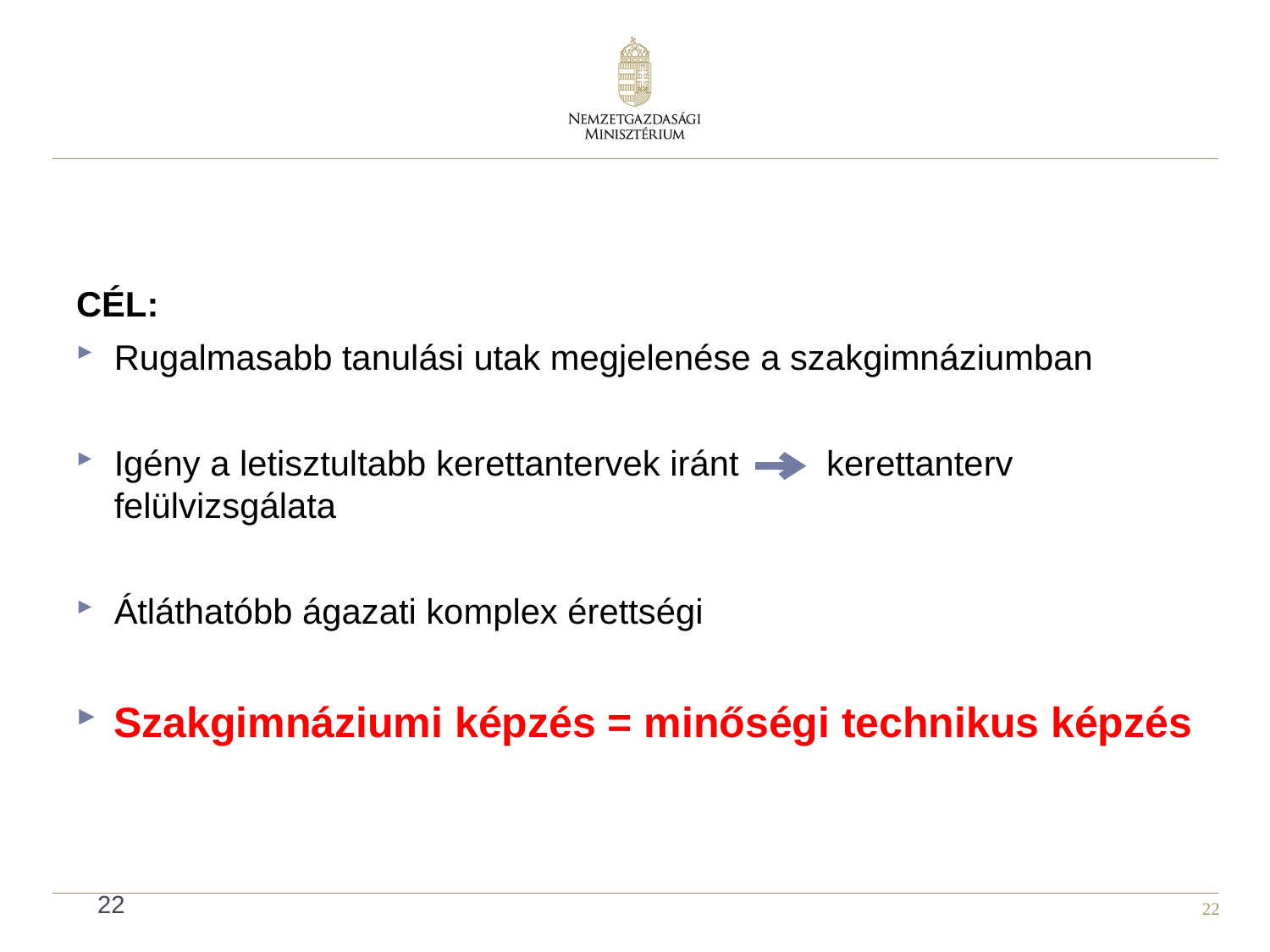

CÉL:
Rugalmasabb tanulási utak megjelenése a szakgimnáziumban

Igény a letisztultabb kerettantervek iránt         kerettanterv felülvizsgálata

Átláthatóbb ágazati komplex érettségi

Szakgimnáziumi képzés = minőségi technikus képzés
22